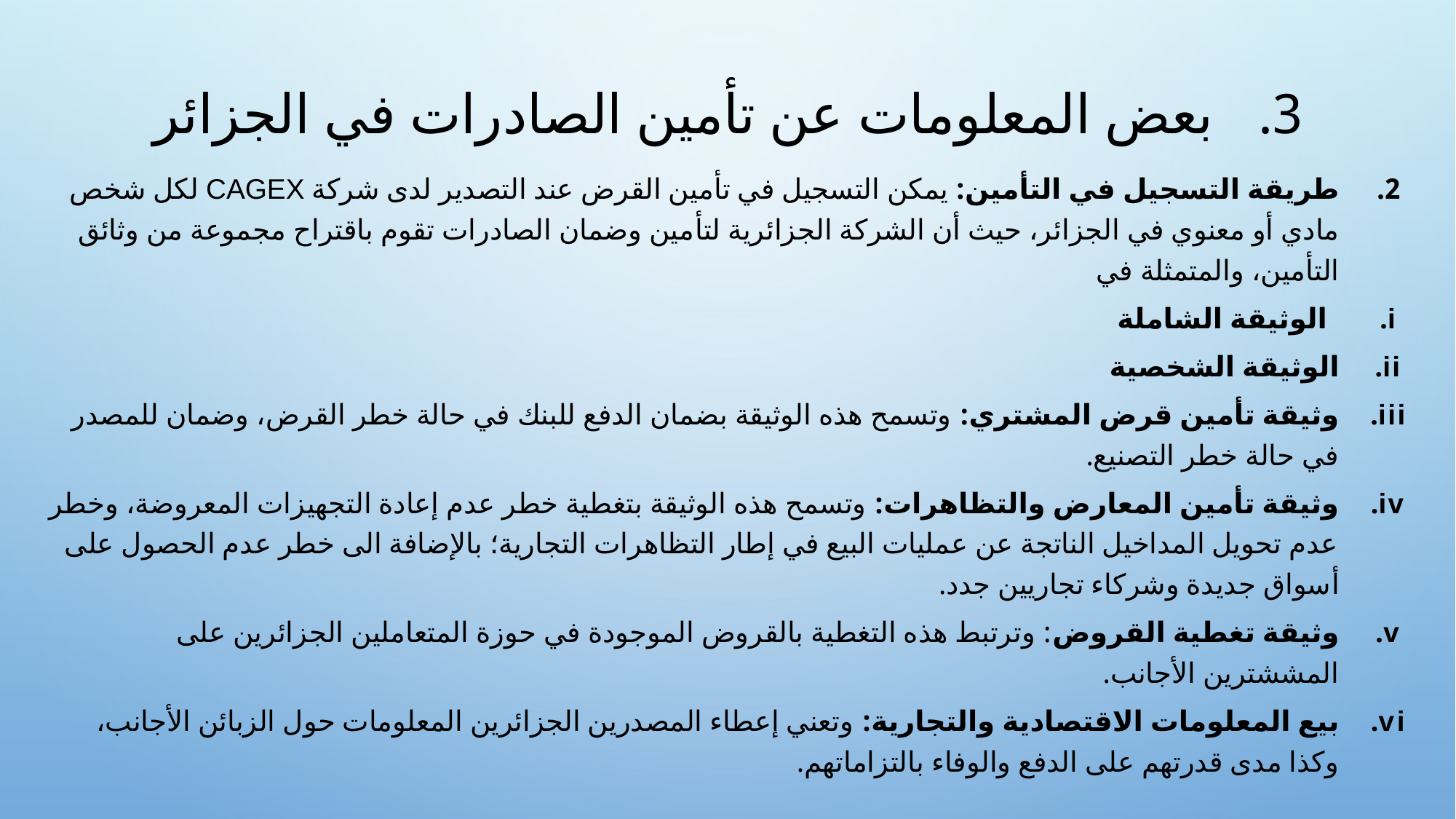

# بعض المعلومات عن تأمين الصادرات في الجزائر
طريقة التسجيل في التأمين: يمكن التسجيل في تأمين القرض عند التصدير لدى شركة CAGEx لكل شخص مادي أو معنوي في الجزائر، حيث أن الشركة الجزائرية لتأمين وضمان الصادرات تقوم باقتراح مجموعة من وثائق التأمين، والمتمثلة في
الوثيقة الشاملة
الوثيقة الشخصية
وثيقة تأمين قرض المشتري: وتسمح هذه الوثيقة بضمان الدفع للبنك في حالة خطر القرض، وضمان للمصدر في حالة خطر التصنيع.
وثيقة تأمين المعارض والتظاهرات: وتسمح هذه الوثيقة بتغطية خطر عدم إعادة التجهيزات المعروضة، وخطر عدم تحويل المداخيل الناتجة عن عمليات البيع في إطار التظاهرات التجارية؛ بالإضافة الى خطر عدم الحصول على أسواق جديدة وشركاء تجاريين جدد.
وثيقة تغطية القروض: وترتبط هذه التغطية بالقروض الموجودة في حوزة المتعاملين الجزائرين على المششترين الأجانب.
بيع المعلومات الاقتصادية والتجارية: وتعني إعطاء المصدرين الجزائرين المعلومات حول الزبائن الأجانب، وكذا مدى قدرتهم على الدفع والوفاء بالتزاماتهم.